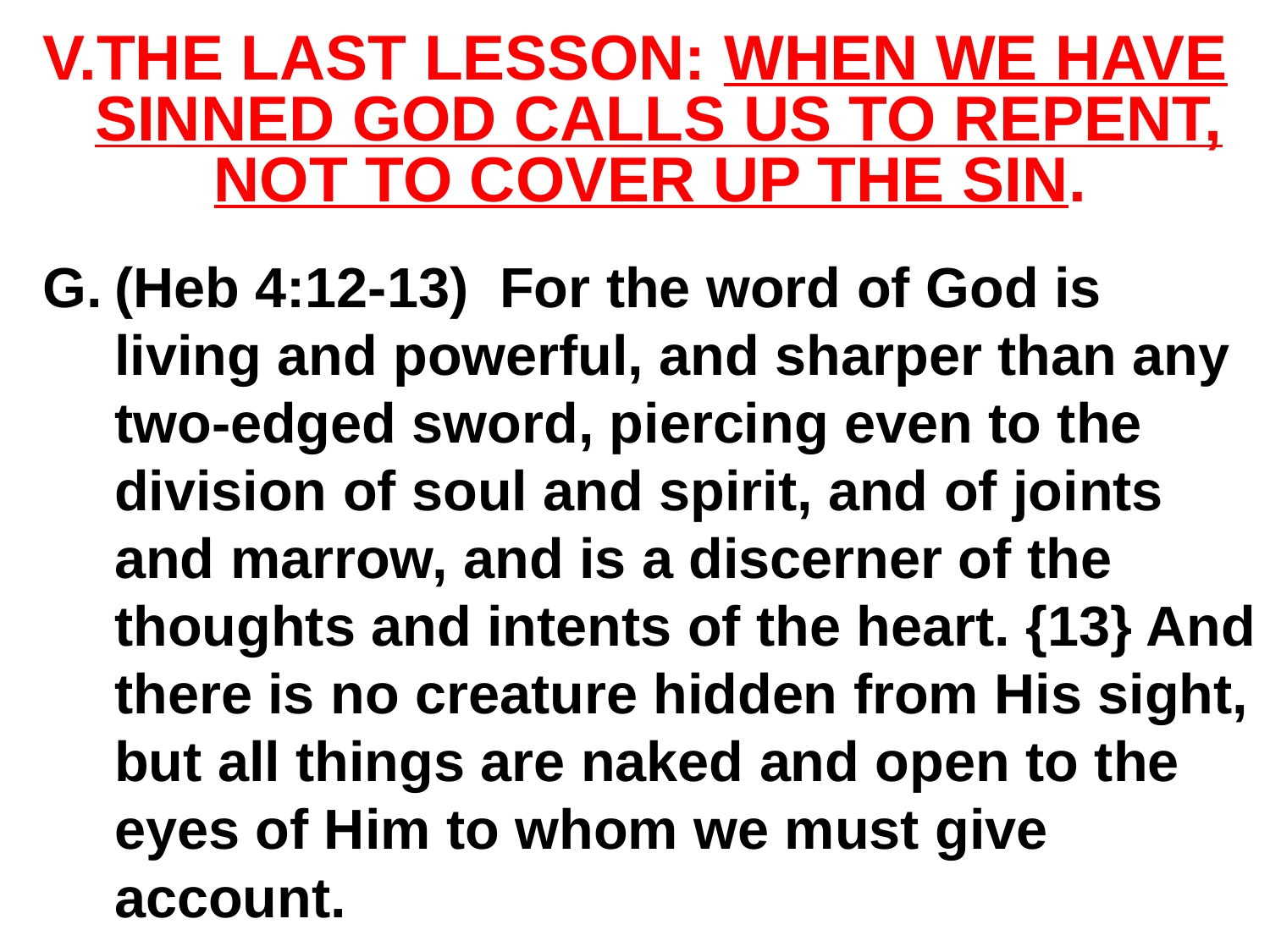

# The last lesson: when we have sinned God calls us to repent, not to cover up the sin.
(Heb 4:12-13)  For the word of God is living and powerful, and sharper than any two-edged sword, piercing even to the division of soul and spirit, and of joints and marrow, and is a discerner of the thoughts and intents of the heart. {13} And there is no creature hidden from His sight, but all things are naked and open to the eyes of Him to whom we must give account.